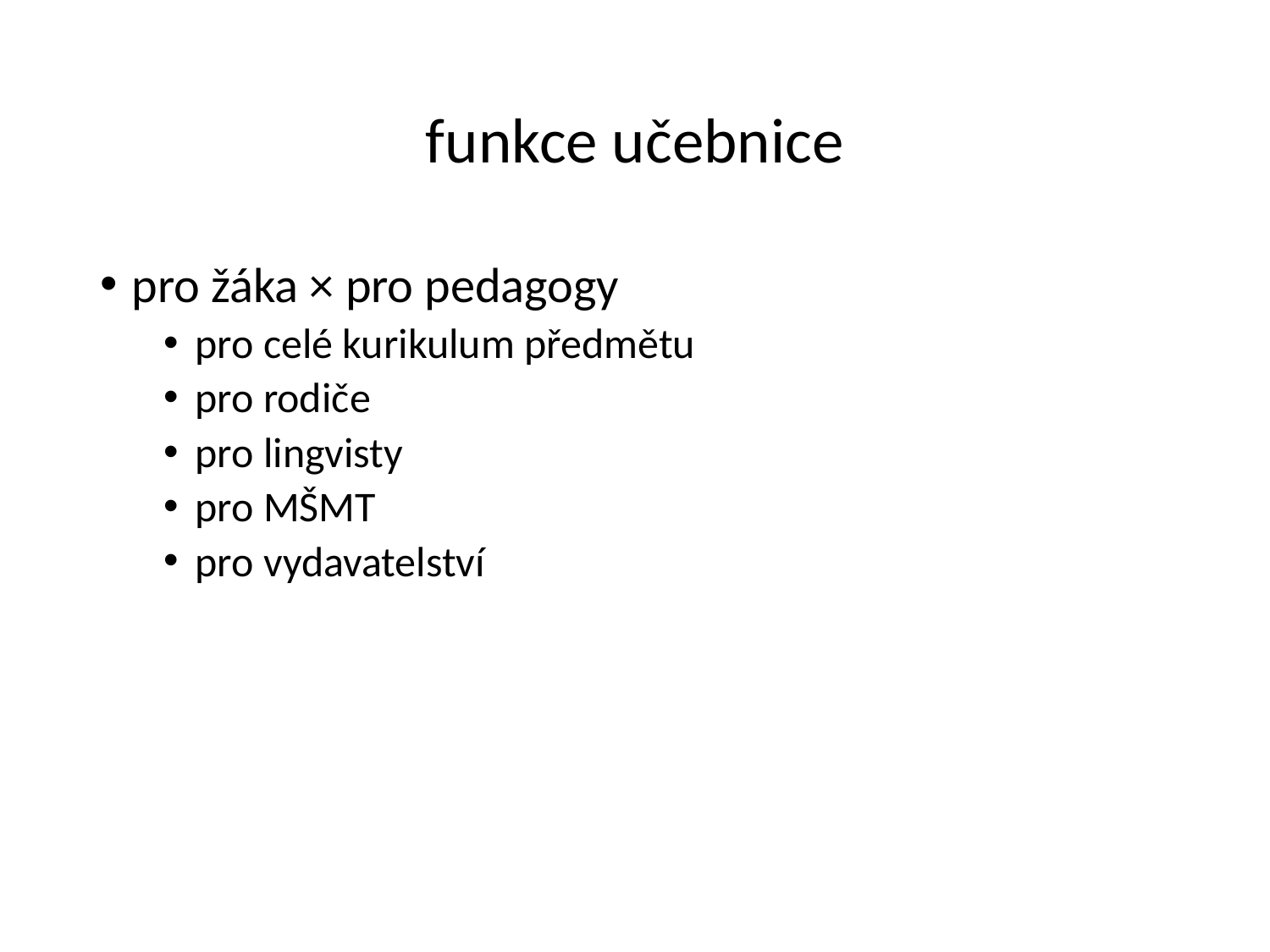

# funkce učebnice
pro žáka × pro pedagogy
pro celé kurikulum předmětu
pro rodiče
pro lingvisty
pro MŠMT
pro vydavatelství